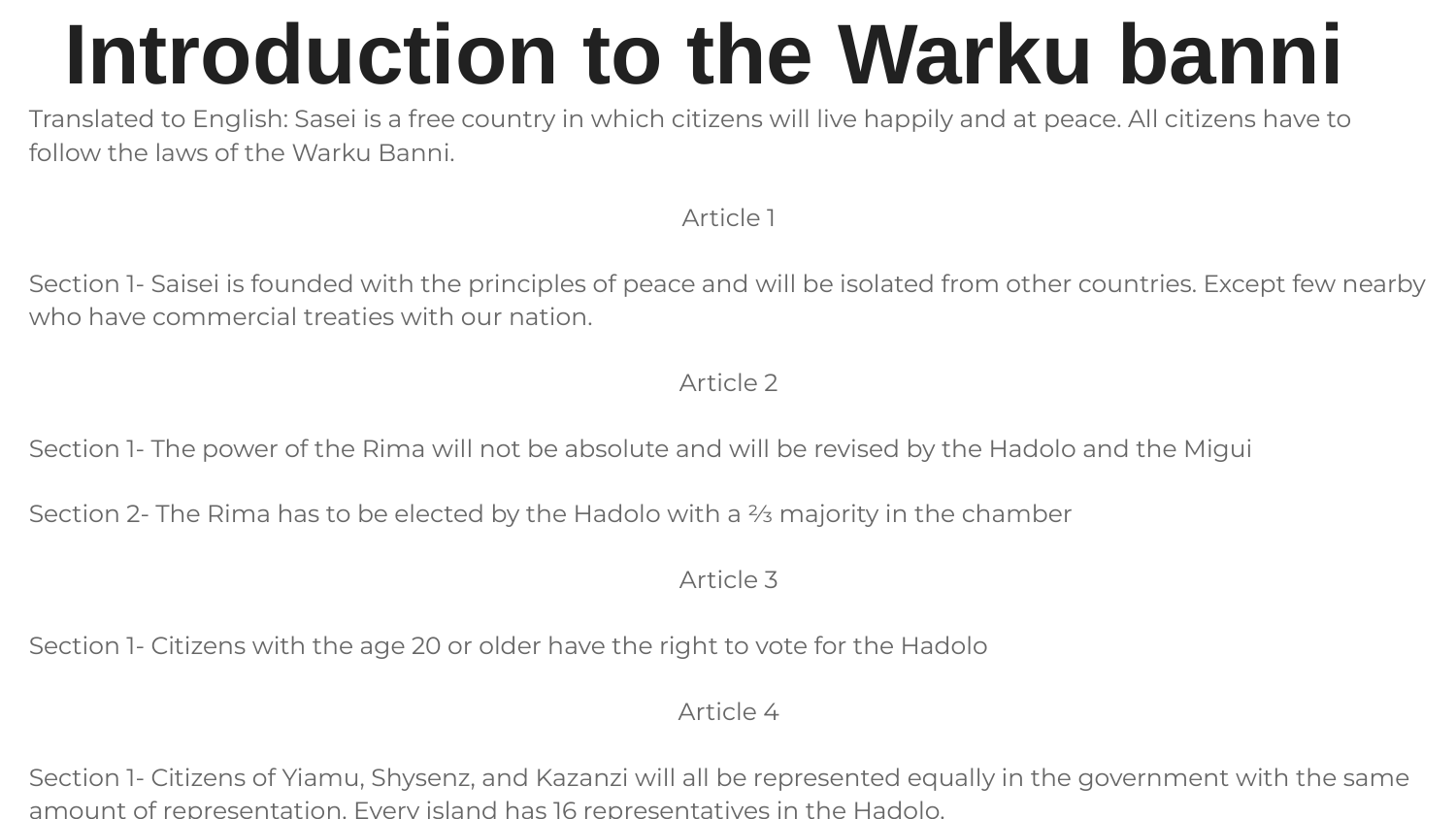

# Introduction to the Warku banni

Translated to English: Sasei is a free country in which citizens will live happily and at peace. All citizens have to follow the laws of the Warku Banni.
Article 1
Section 1- Saisei is founded with the principles of peace and will be isolated from other countries. Except few nearby who have commercial treaties with our nation.
Article 2
Section 1- The power of the Rima will not be absolute and will be revised by the Hadolo and the Migui
Section 2- The Rima has to be elected by the Hadolo with a ⅔ majority in the chamber
Article 3
Section 1- Citizens with the age 20 or older have the right to vote for the Hadolo
Article 4
Section 1- Citizens of Yiamu, Shysenz, and Kazanzi will all be represented equally in the government with the same amount of representation. Every island has 16 representatives in the Hadolo.